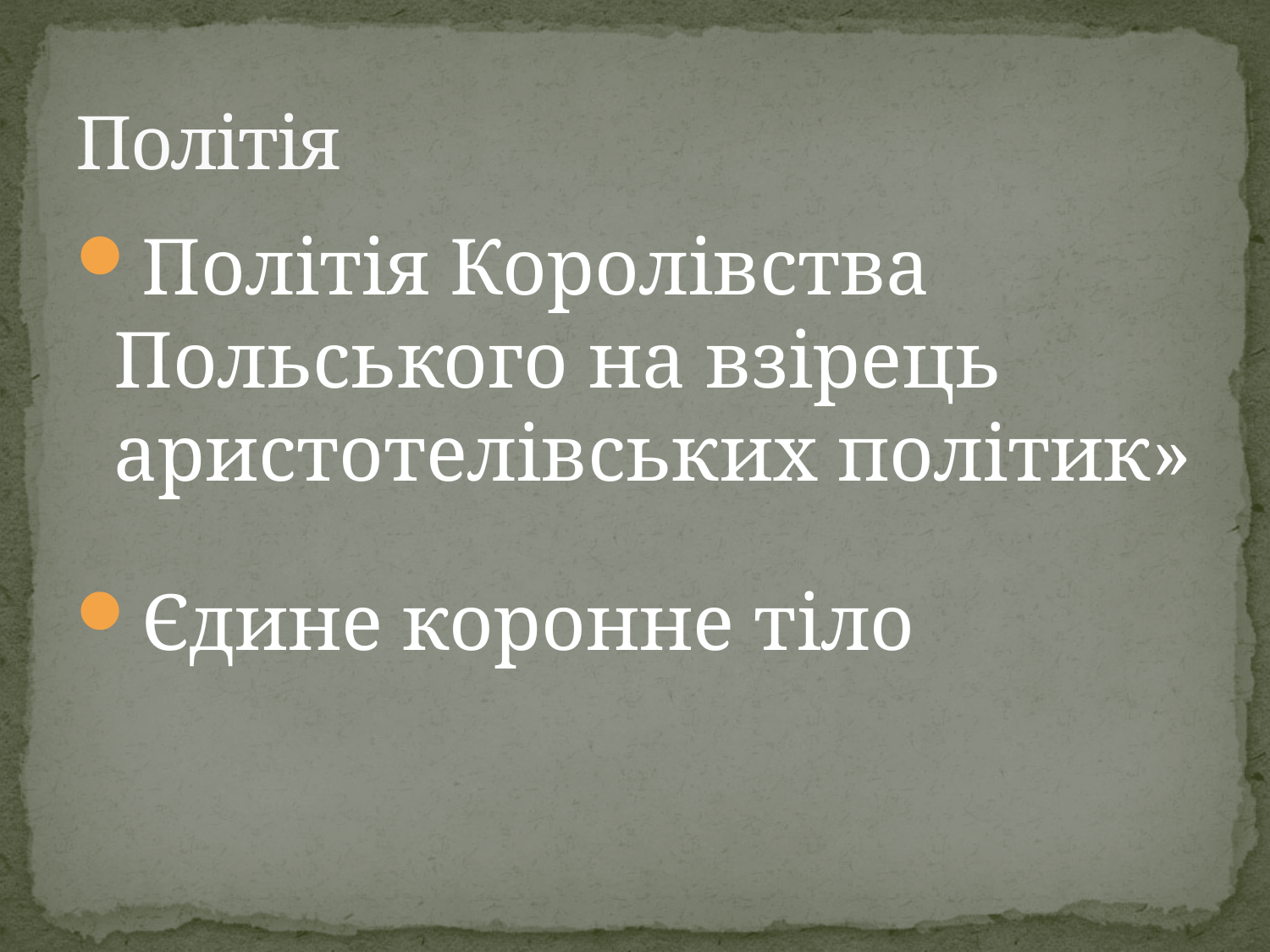

# Політія
Політія Королівства Польського на взірець аристотелівських політик»

Єдине коронне тіло